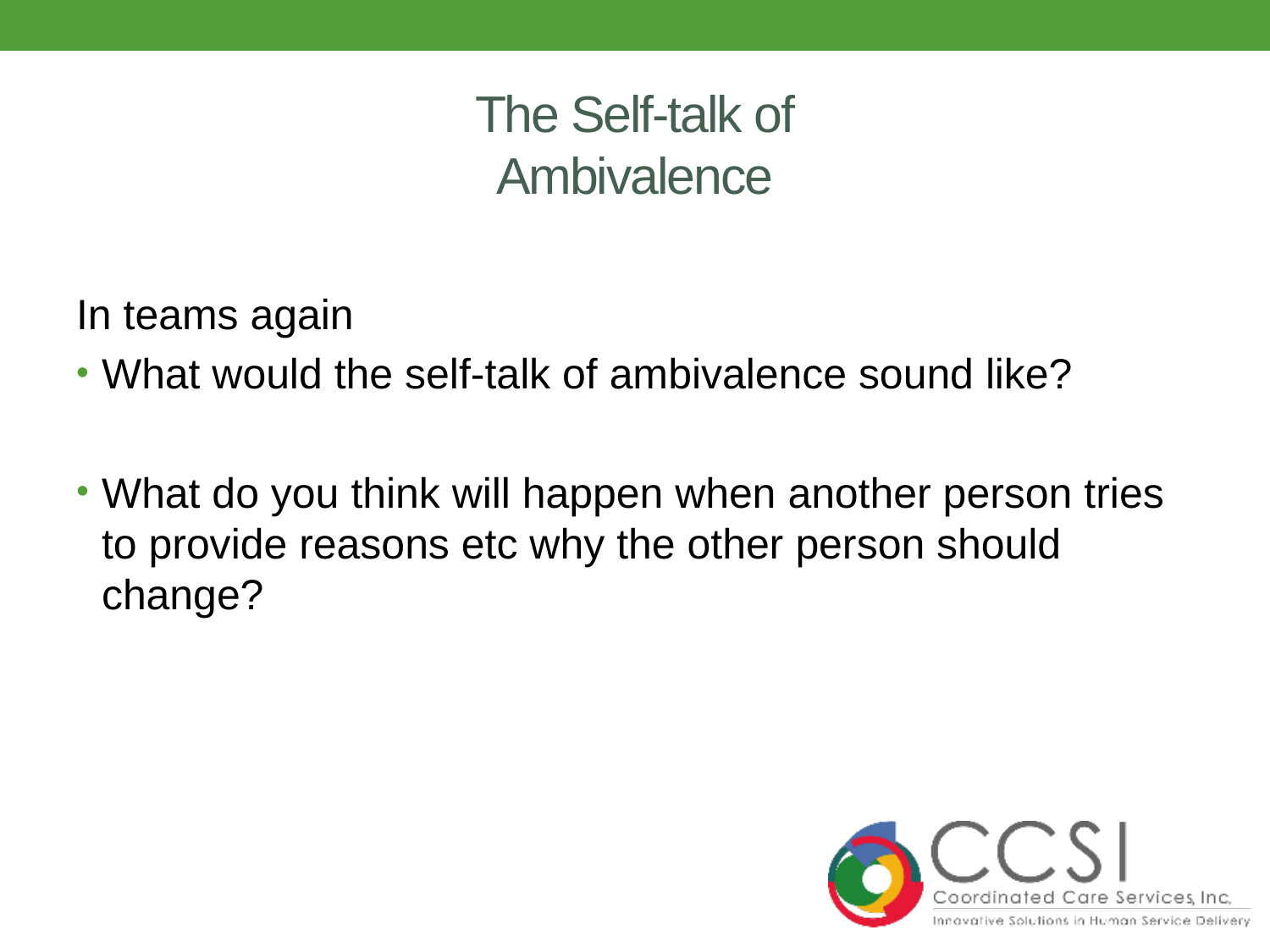

# The Self-talk of Ambivalence

In teams again
What would the self-talk of ambivalence sound like?

What do you think will happen when another person tries to provide reasons etc why the other person should change?